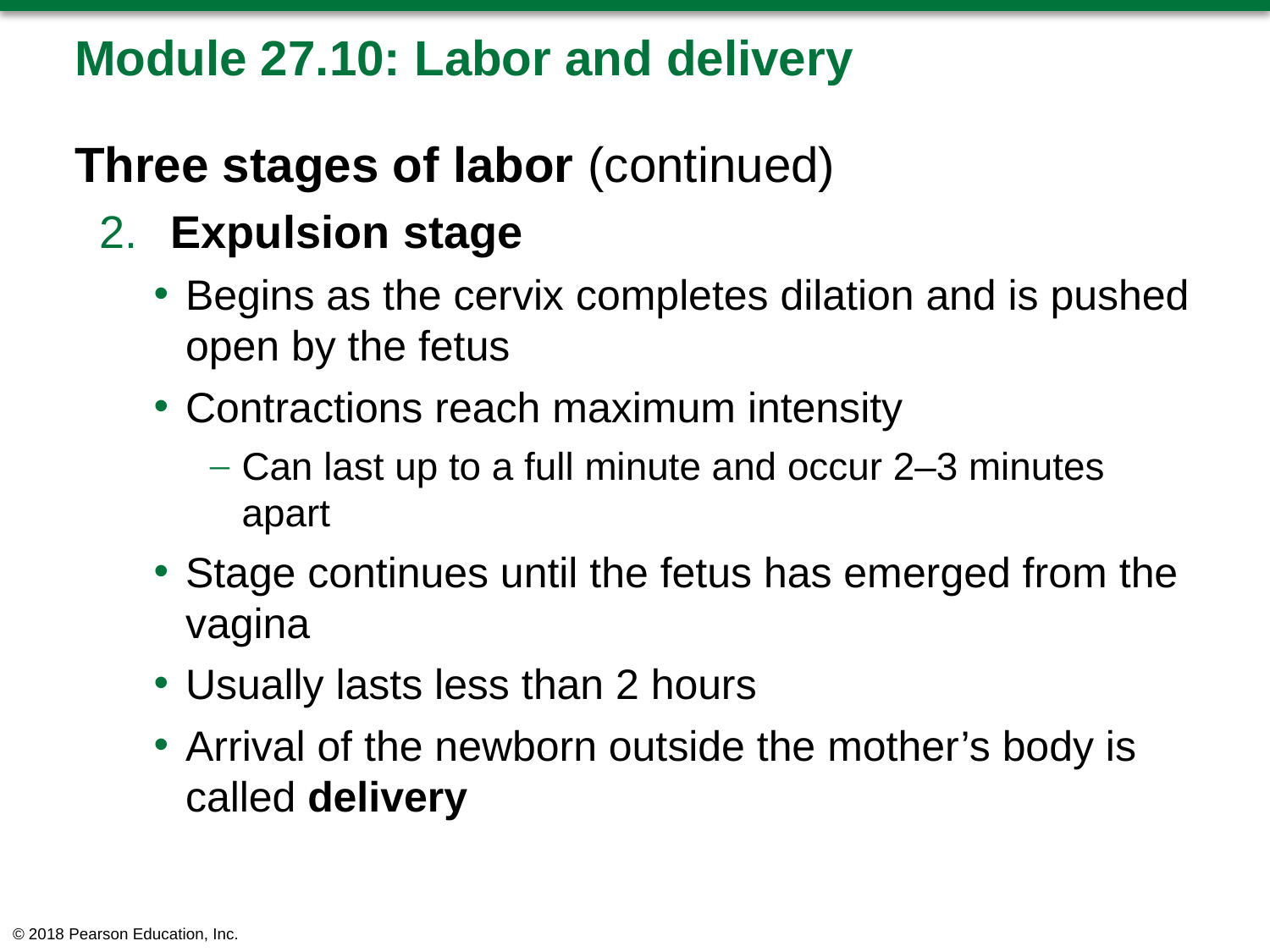

# Module 27.10: Labor and delivery
Three stages of labor (continued)
​Expulsion stage
Begins as the cervix completes dilation and is pushed open by the fetus
Contractions reach maximum intensity
Can last up to a full minute and occur 2–3 minutes apart
Stage continues until the fetus has emerged from the vagina
Usually lasts less than 2 hours
Arrival of the newborn outside the mother’s body is called delivery
© 2018 Pearson Education, Inc.